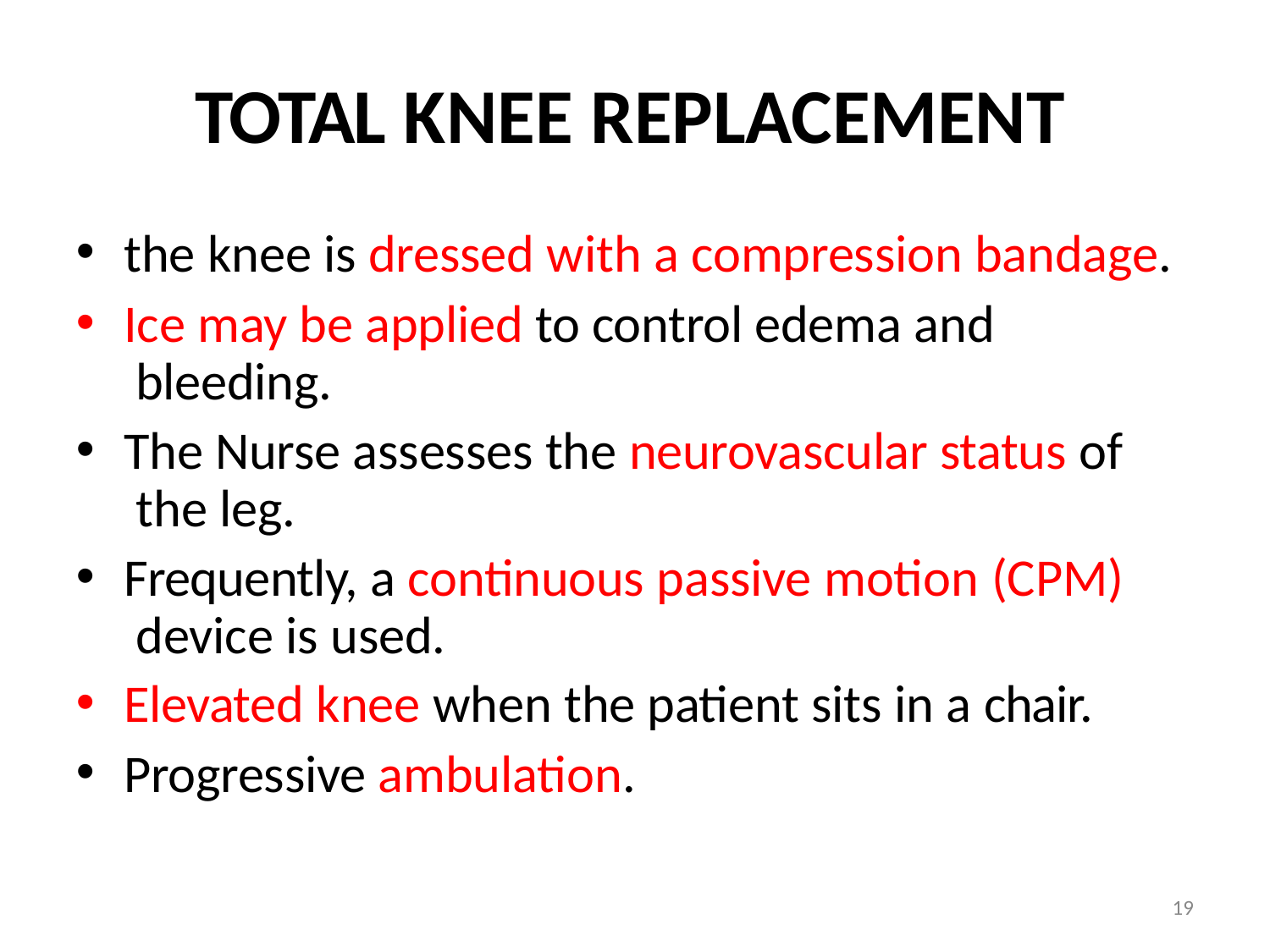

# TOTAL KNEE REPLACEMENT
the knee is dressed with a compression bandage.
Ice may be applied to control edema and  bleeding.
The Nurse assesses the neurovascular status of  the leg.
Frequently, a continuous passive motion (CPM)  device is used.
Elevated knee when the patient sits in a chair.
Progressive ambulation.
19